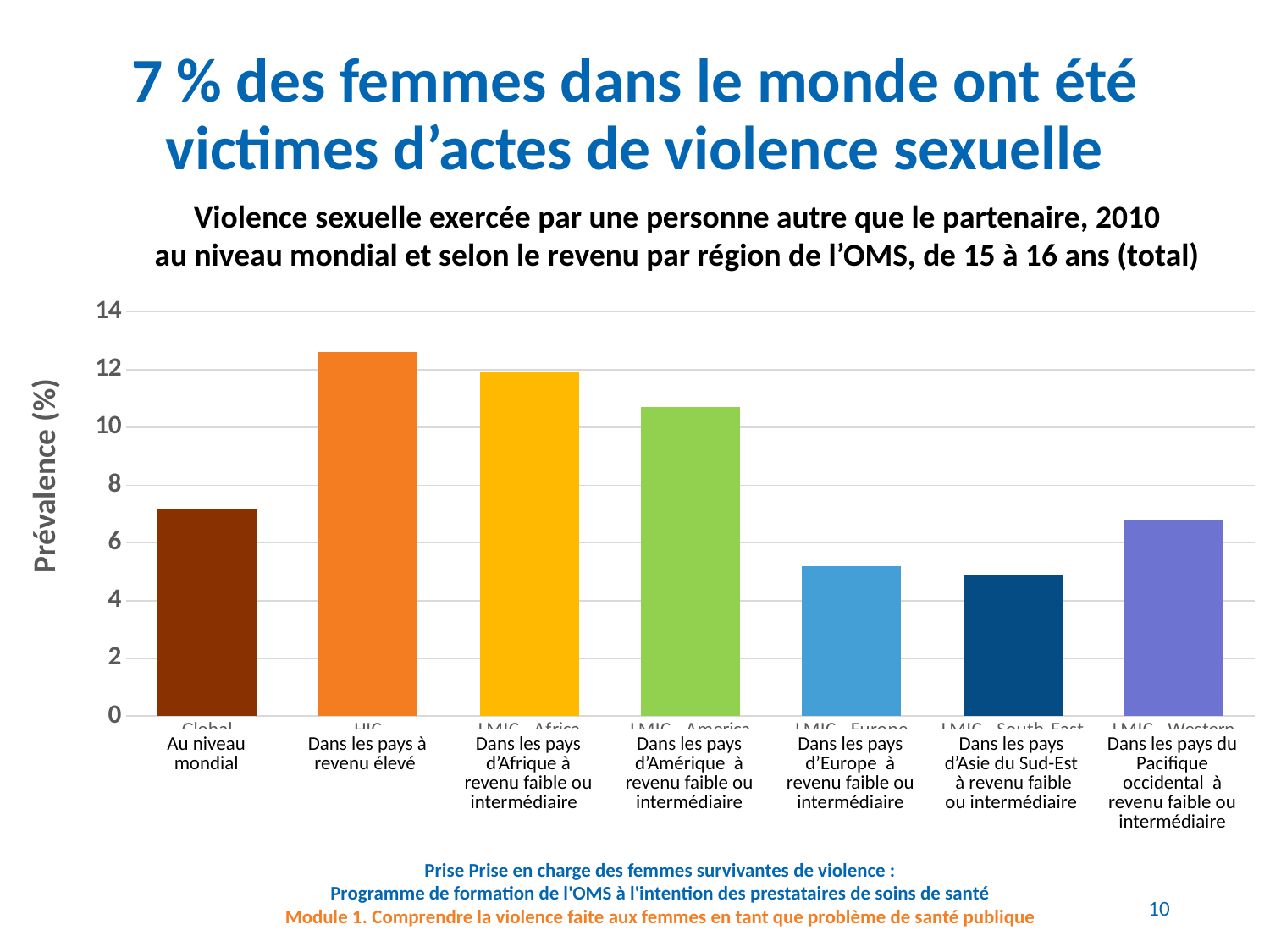

7 % des femmes dans le monde ont été victimes d’actes de violence sexuelle
Violence sexuelle exercée par une personne autre que le partenaire, 2010
au niveau mondial et selon le revenu par région de l’OMS, de 15 à 16 ans (total)

### Chart

| Category | Prevalence (%) |
|---|---|
| Global | 7.2 |
| HIC | 12.6 |
| LMIC - Africa | 11.9 |
| LMIC - America | 10.7 |
| LMIC - Europe | 5.2 |
| LMIC - South-East Asia | 4.9 |
| LMIC - Western Pacific | 6.8 |
Prévalence (%)
| Au niveau mondial | Dans les pays à revenu élevé | Dans les pays d’Afrique à revenu faible ou intermédiaire | Dans les pays d’Amérique à revenu faible ou intermédiaire | Dans les pays d’Europe à revenu faible ou intermédiaire | Dans les pays d’Asie du Sud-Est à revenu faible ou intermédiaire | Dans les pays du Pacifique occidental à revenu faible ou intermédiaire |
| --- | --- | --- | --- | --- | --- | --- |
Prise Prise en charge des femmes survivantes de violence :
Programme de formation de l'OMS à l'intention des prestataires de soins de santé
Module 1. Comprendre la violence faite aux femmes en tant que problème de santé publique
10